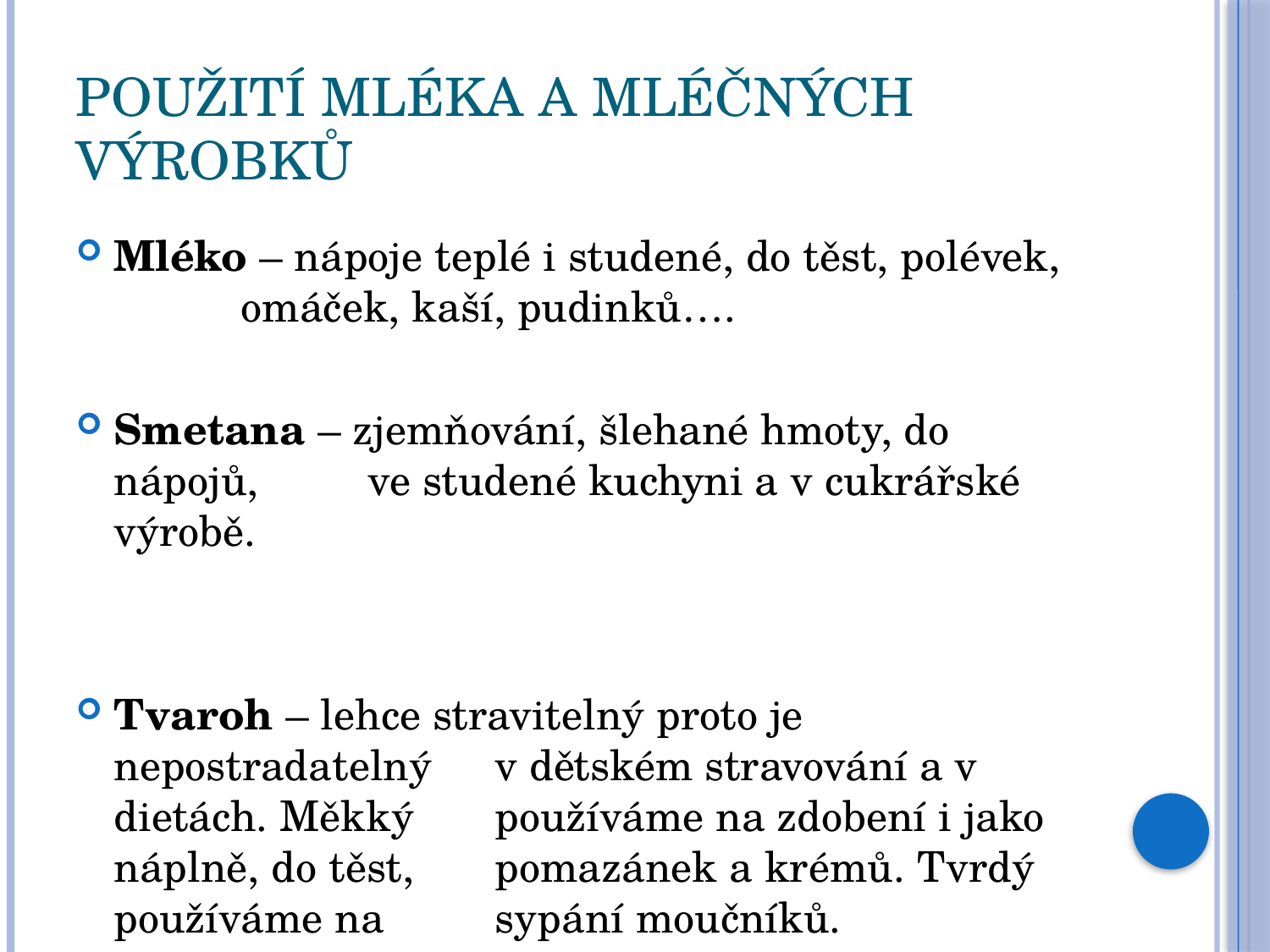

# Použití mléka a mléčných výrobků
Mléko – nápoje teplé i studené, do těst, polévek, 	omáček, kaší, pudinků….

Smetana – zjemňování, šlehané hmoty, do nápojů, 	ve studené kuchyni a v cukrářské výrobě.

Tvaroh – lehce stravitelný proto je nepostradatelný 	v dětském stravování a v dietách. Měkký 	používáme na zdobení i jako náplně, do těst, 	pomazánek a krémů. Tvrdý používáme na 	sypání moučníků.